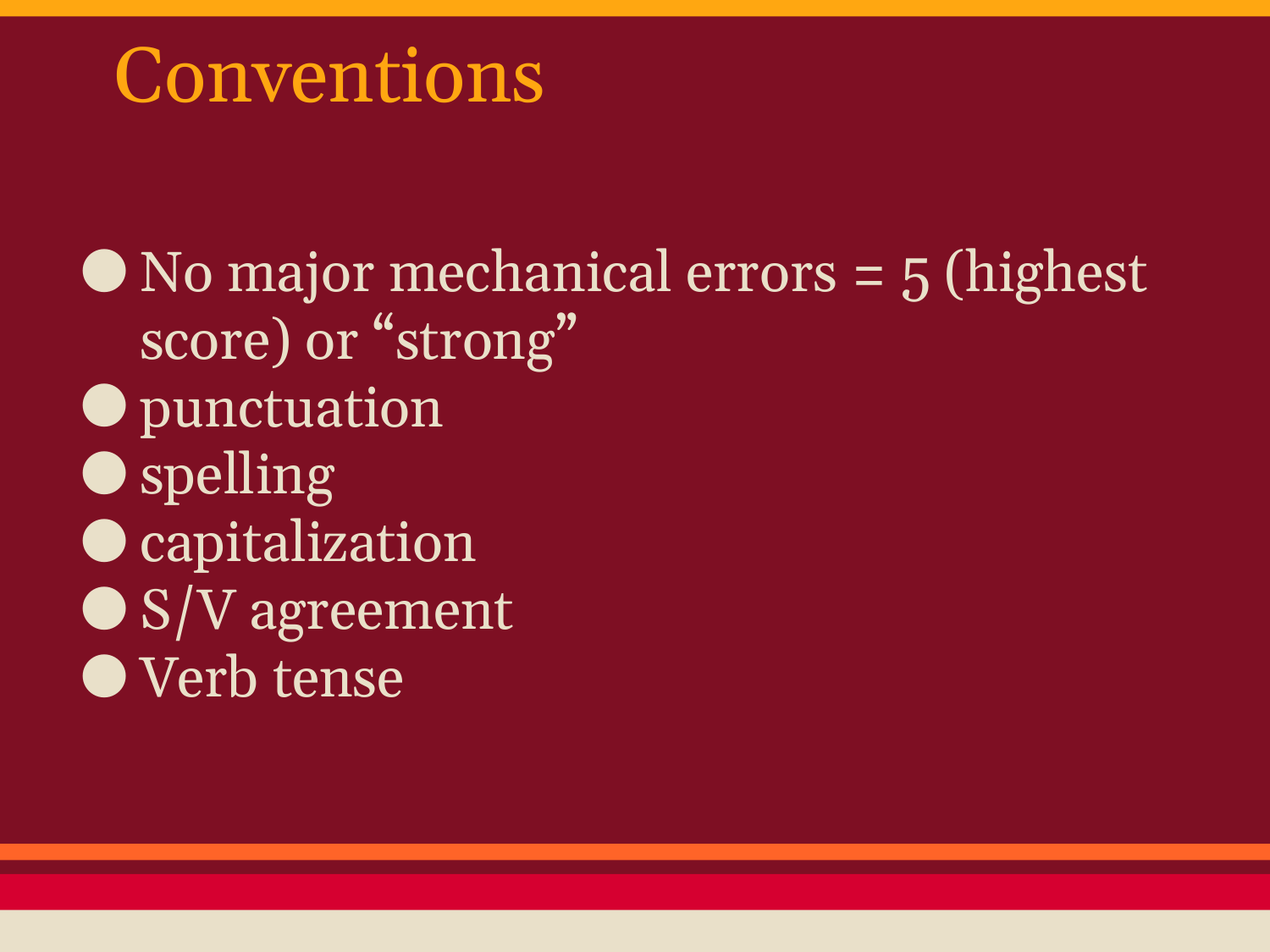

# Conventions

No major mechanical errors = 5 (highest score) or “strong”
punctuation
spelling
capitalization
S/V agreement
Verb tense